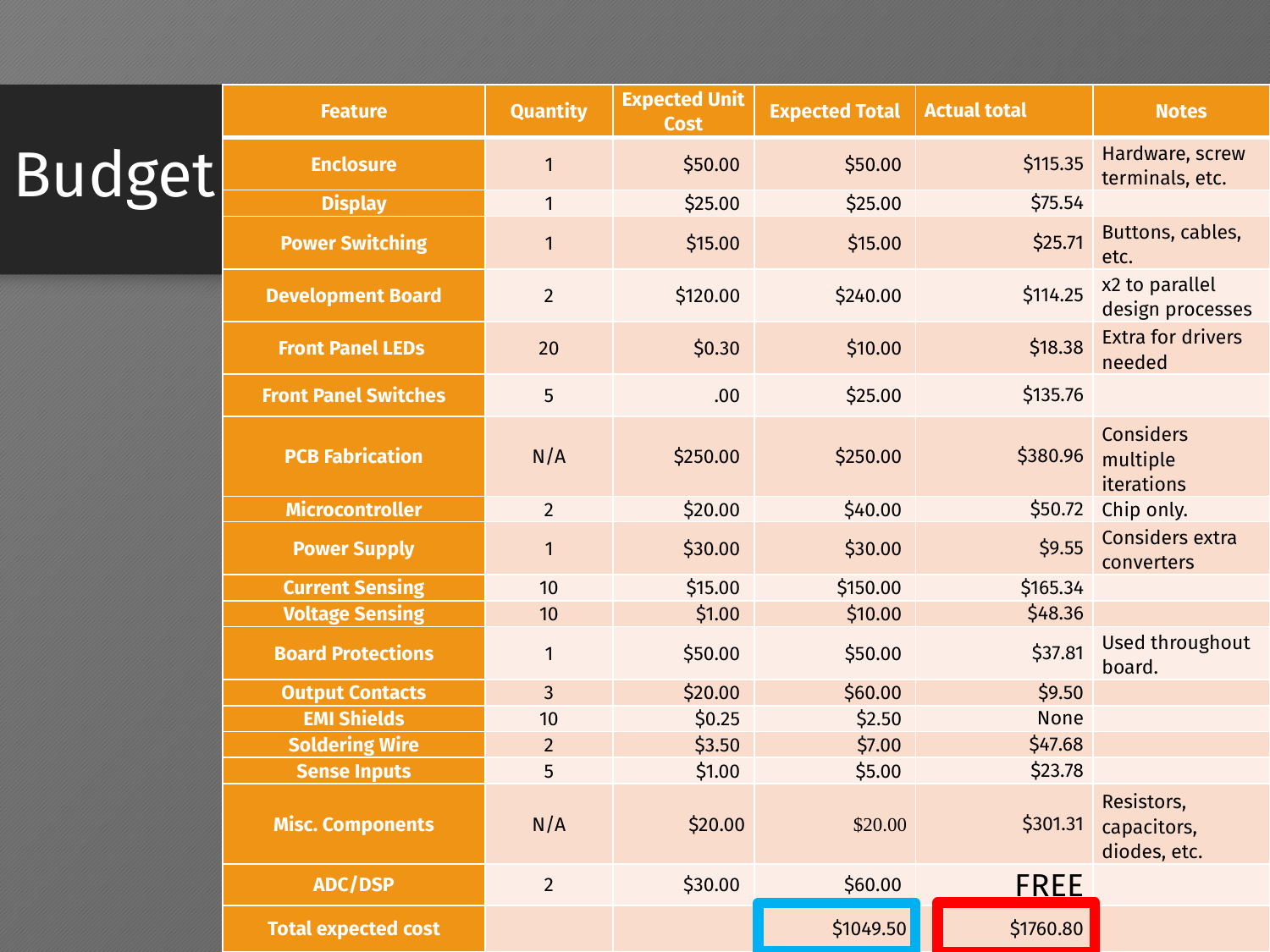

| Feature | Quantity | Expected Unit Cost | Expected Total | Actual total | Notes |
| --- | --- | --- | --- | --- | --- |
| Enclosure | 1 | $50.00 | $50.00 | $115.35 | Hardware, screw terminals, etc. |
| Display | 1 | $25.00 | $25.00 | $75.54 |  |
| Power Switching | 1 | $15.00 | $15.00 | $25.71 | Buttons, cables, etc. |
| Development Board | 2 | $120.00 | $240.00 | $114.25 | x2 to parallel design processes |
| Front Panel LEDs | 20 | $0.30 | $10.00 | $18.38 | Extra for drivers needed |
| Front Panel Switches | 5 | .00 | $25.00 | $135.76 |  |
| PCB Fabrication | N/A | $250.00 | $250.00 | $380.96 | Considers multiple iterations |
| Microcontroller | 2 | $20.00 | $40.00 | $50.72 | Chip only. |
| Power Supply | 1 | $30.00 | $30.00 | $9.55 | Considers extra converters |
| Current Sensing | 10 | $15.00 | $150.00 | $165.34 |  |
| Voltage Sensing | 10 | $1.00 | $10.00 | $48.36 |  |
| Board Protections | 1 | $50.00 | $50.00 | $37.81 | Used throughout board. |
| Output Contacts | 3 | $20.00 | $60.00 | $9.50 |  |
| EMI Shields | 10 | $0.25 | $2.50 | None |  |
| Soldering Wire | 2 | $3.50 | $7.00 | $47.68 |  |
| Sense Inputs | 5 | $1.00 | $5.00 | $23.78 |  |
| Misc. Components | N/A | $20.00 | $20.00 | $301.31 | Resistors, capacitors, diodes, etc. |
| ADC/DSP | 2 | $30.00 | $60.00 | FREE |  |
| Total expected cost |  |  | $1049.50 | $1760.80 |  |
# Budget